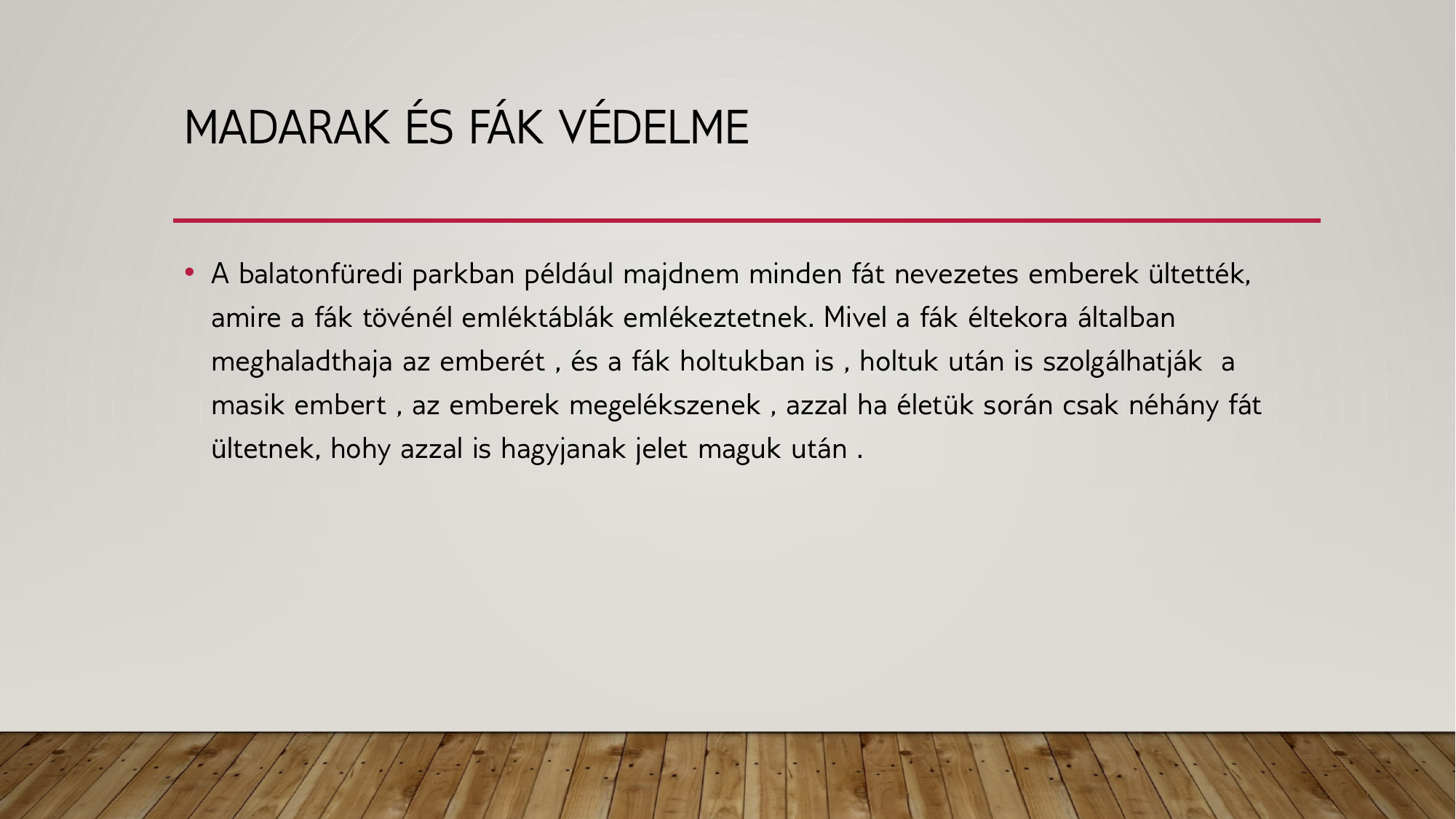

# Madarak és fák védelme
A balatonfüredi parkban például majdnem minden fát nevezetes emberek ültették, amire a fák tövénél emléktáblák emlékeztetnek. Mivel a fák éltekora általban meghaladthaja az emberét , és a fák holtukban is , holtuk után is szolgálhatják  a masik embert , az emberek megelékszenek , azzal ha életük során csak néhány fát ültetnek, hohy azzal is hagyjanak jelet maguk után .